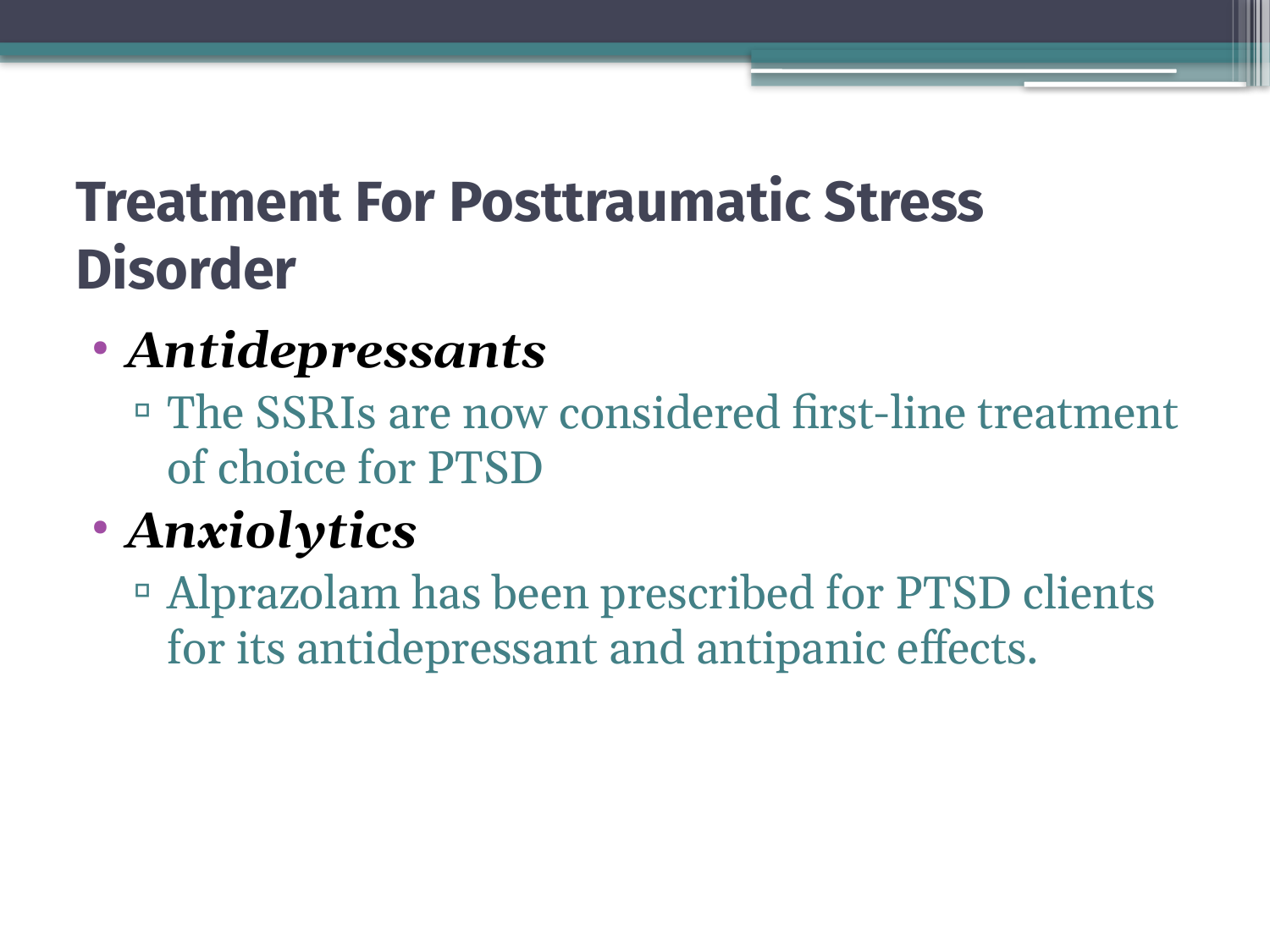

# Treatment For Posttraumatic Stress Disorder
Antidepressants
The SSRIs are now considered first-line treatment of choice for PTSD
Anxiolytics
Alprazolam has been prescribed for PTSD clients for its antidepressant and antipanic effects.